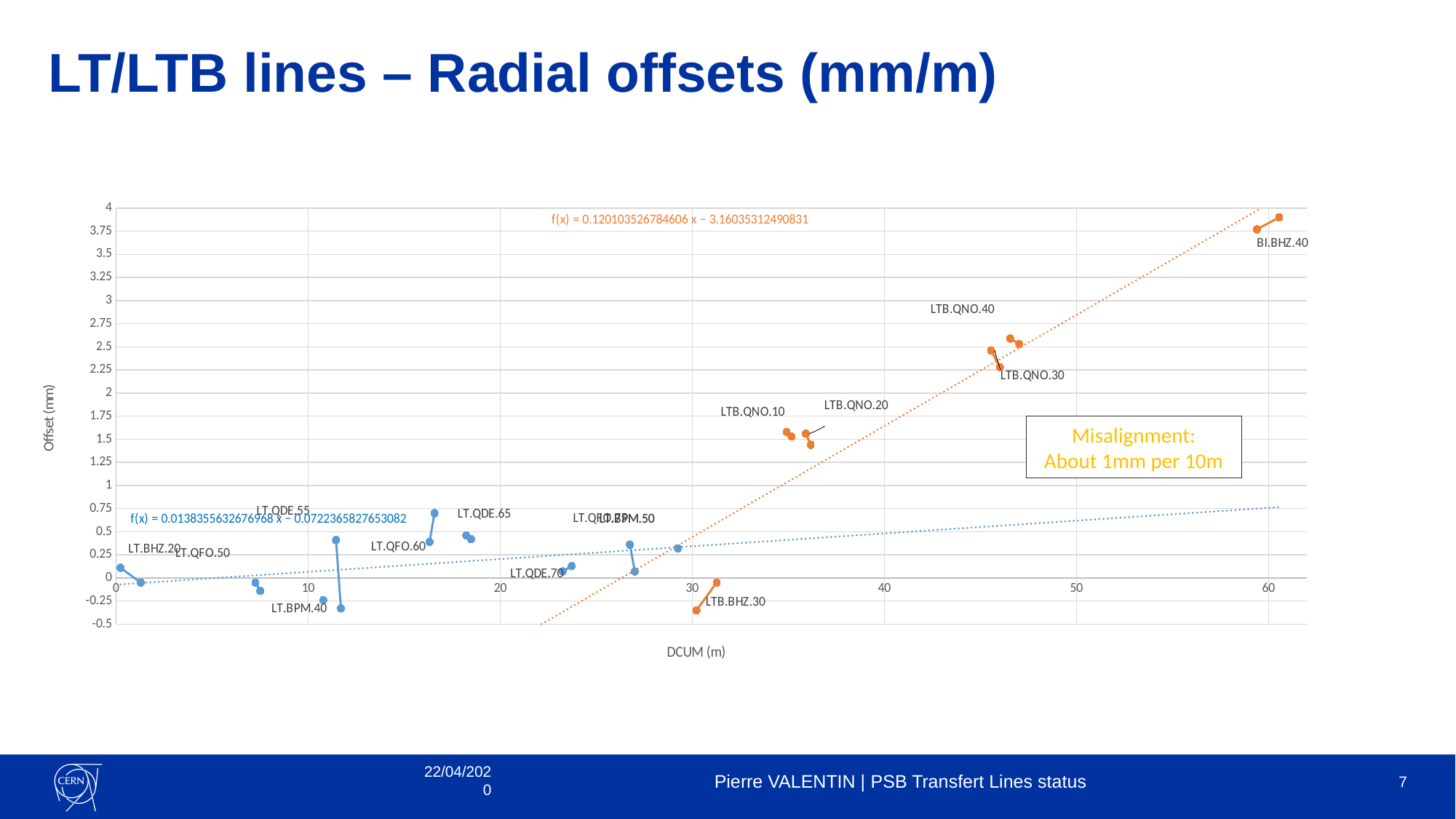

# LT/LTB lines – Radial offsets (mm/m)

### Chart:

| Category |  |  |
|---|---|---|
Misalignment:
About 1mm per 10m
22/04/2020
Pierre VALENTIN | PSB Transfert Lines status
7